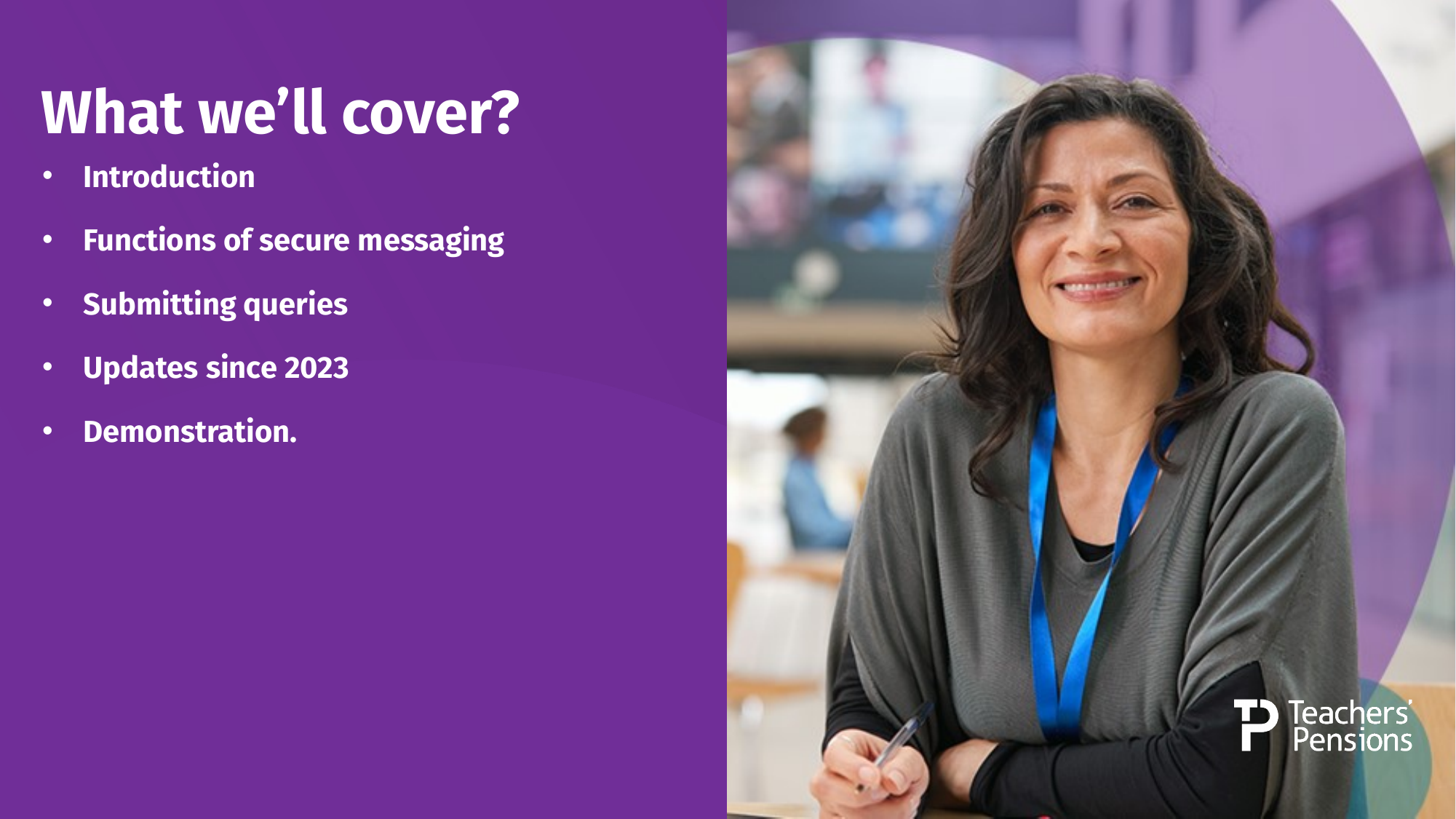

# What we’ll cover?
Introduction
Functions of secure messaging
Submitting queries
Updates since 2023
Demonstration.